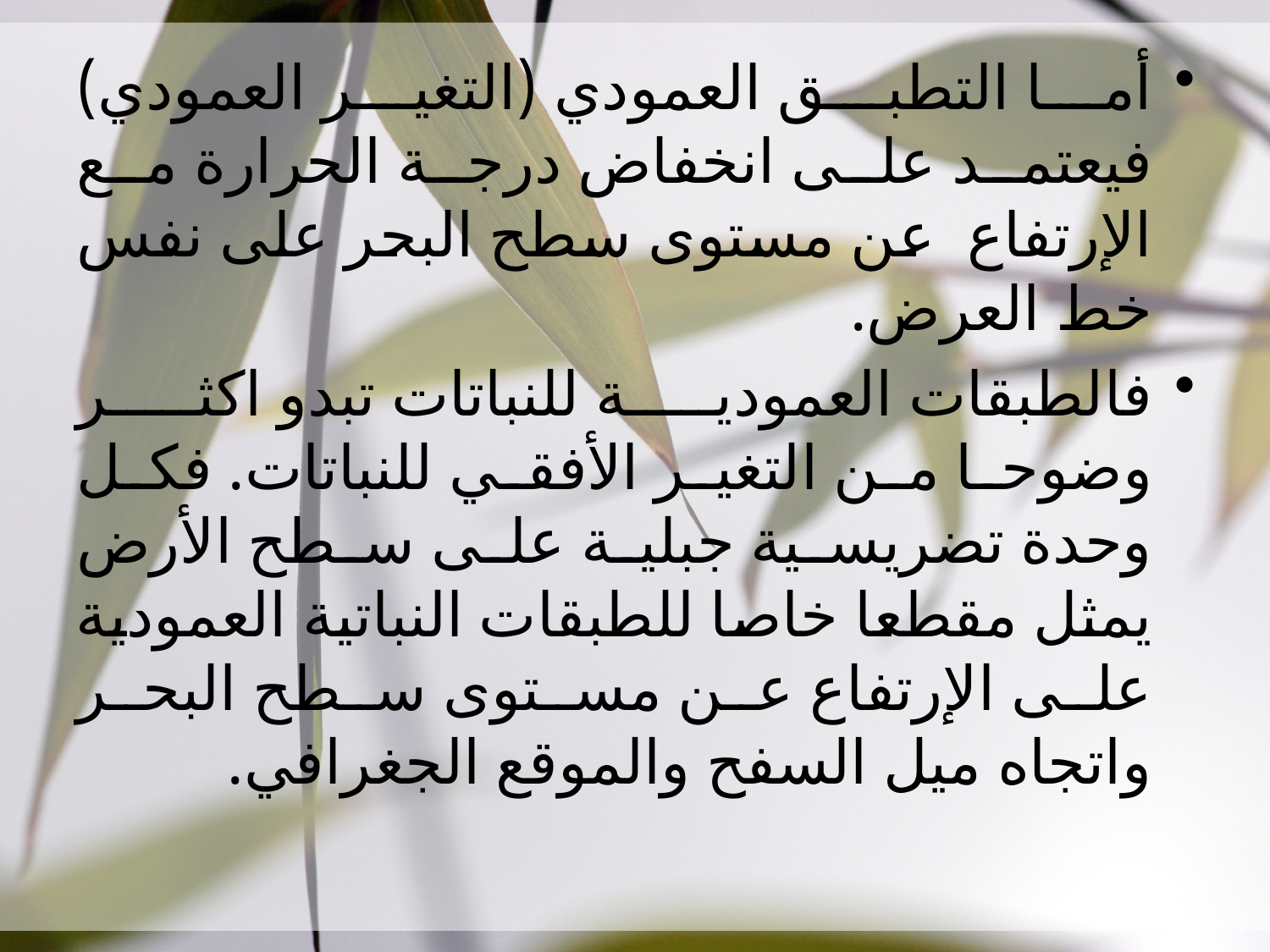

أما التطبق العمودي (التغير العمودي) فيعتمد على انخفاض درجة الحرارة مع الإرتفاع  عن مستوى سطح البحر على نفس خط العرض.
فالطبقات العمودية للنباتات تبدو اكثر وضوحا من التغير الأفقي للنباتات. فكل وحدة تضريسية جبلية على سطح الأرض يمثل مقطعا خاصا للطبقات النباتية العمودية على الإرتفاع عن مستوى سطح البحر واتجاه ميل السفح والموقع الجغرافي.